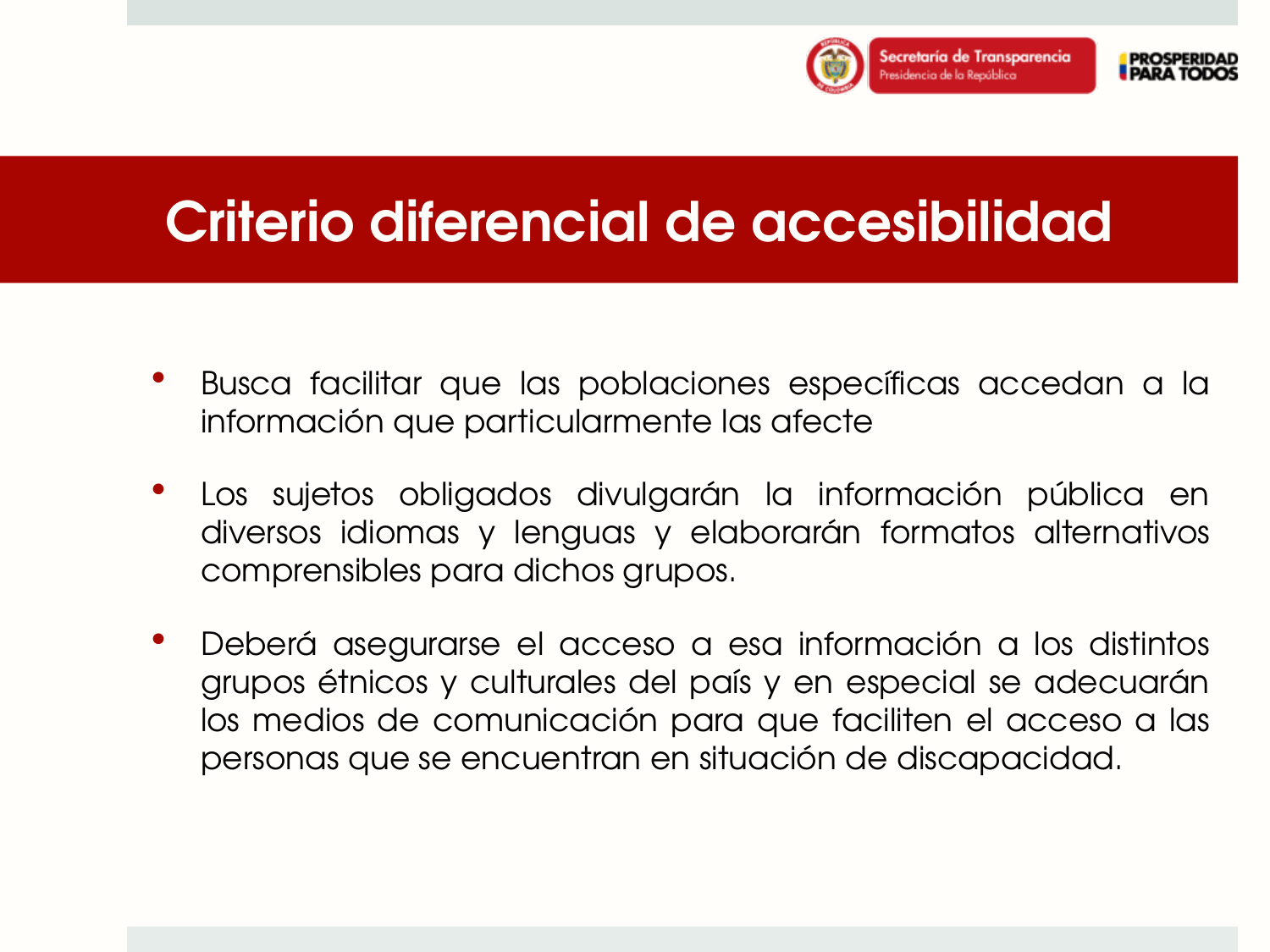

# Criterio diferencial de accesibilidad
Busca facilitar que las poblaciones específicas accedan a la información que particularmente las afecte
Los sujetos obligados divulgarán la información pública en diversos idiomas y lenguas y elaborarán formatos alternativos comprensibles para dichos grupos.
Deberá asegurarse el acceso a esa información a los distintos grupos étnicos y culturales del país y en especial se adecuarán los medios de comunicación para que faciliten el acceso a las personas que se encuentran en situación de discapacidad.